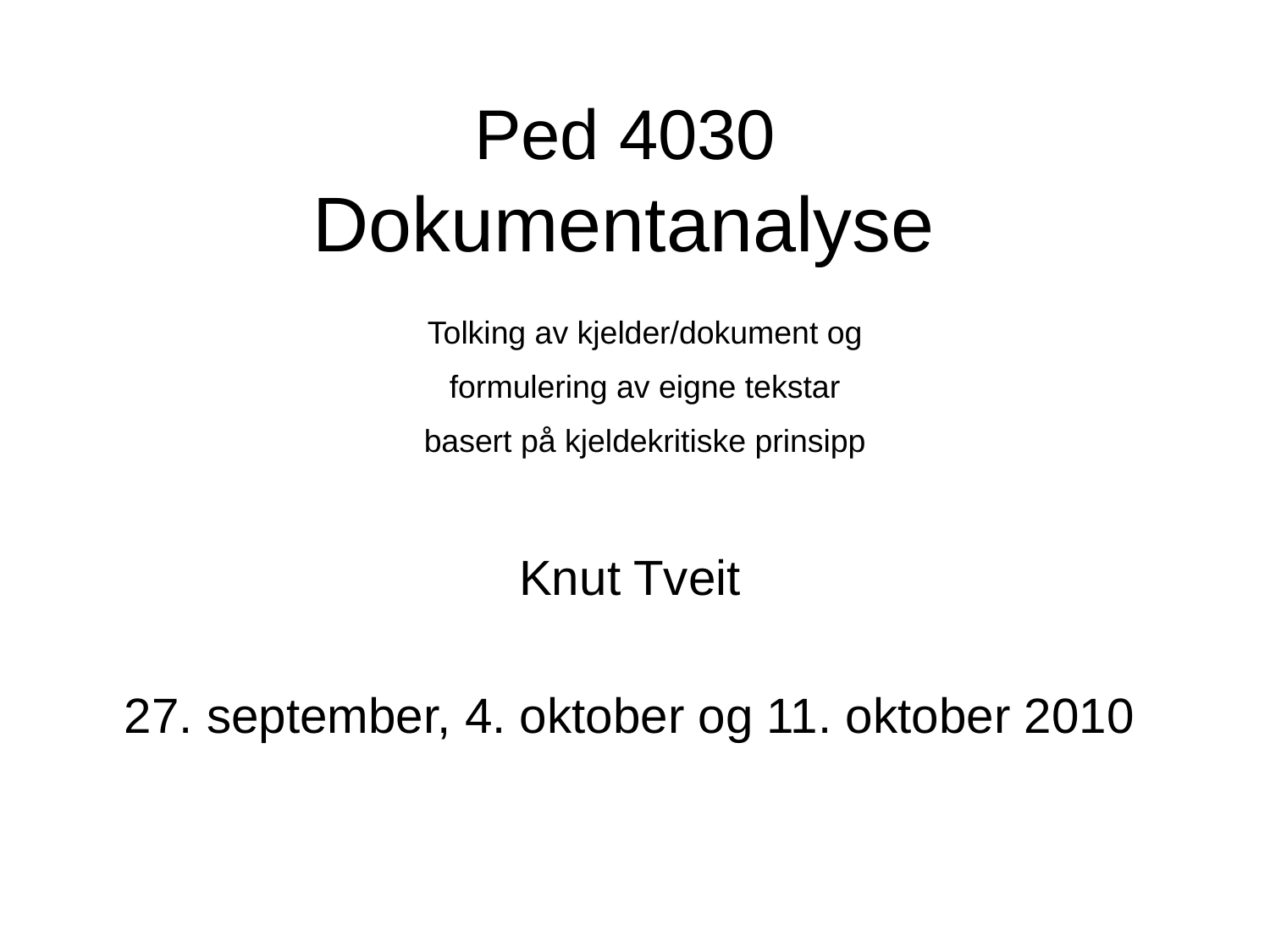

# Ped 4030 Dokumentanalyse
Tolking av kjelder/dokument og
formulering av eigne tekstar
basert på kjeldekritiske prinsipp
Knut Tveit

27. september, 4. oktober og 11. oktober 2010